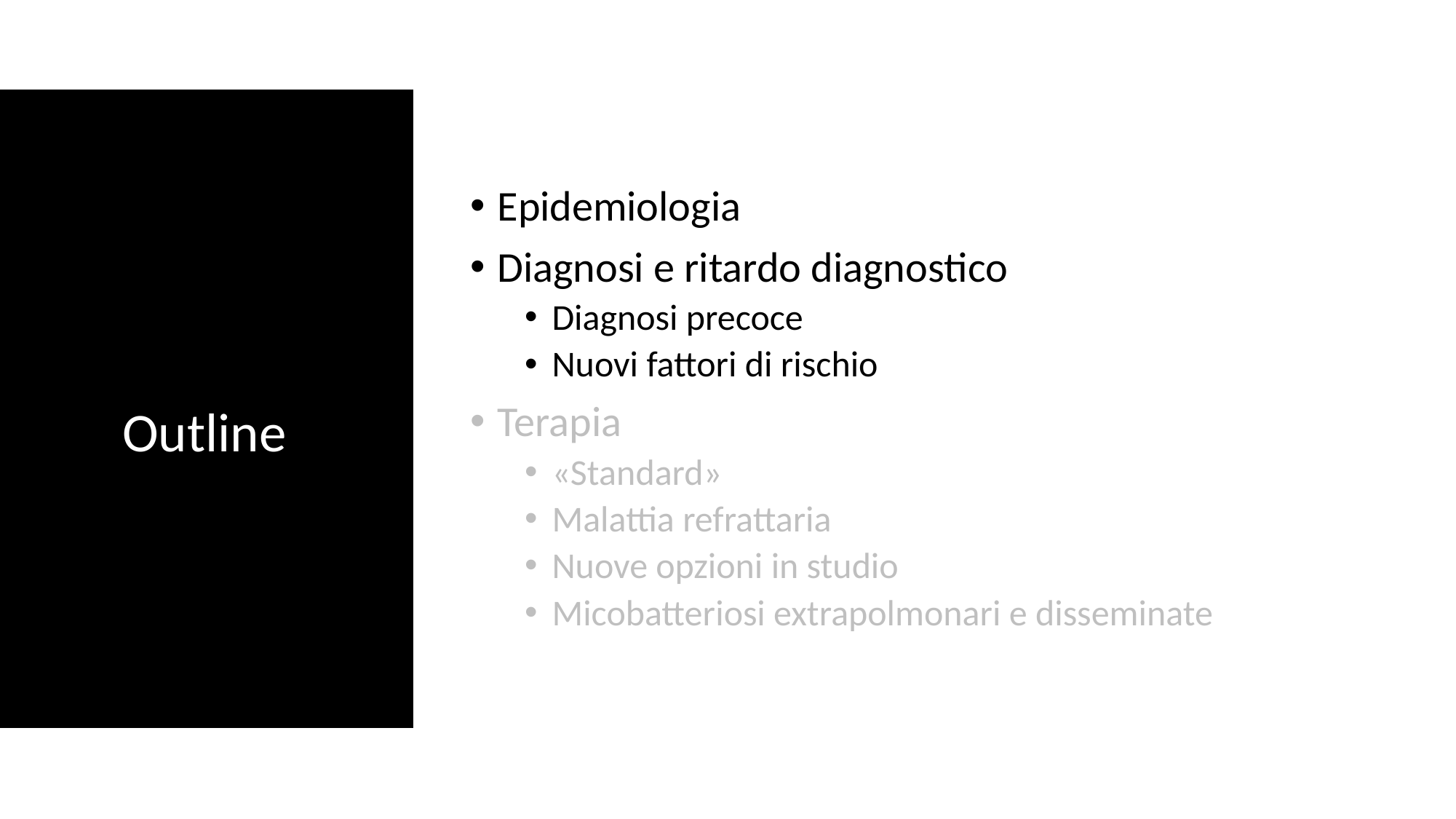

Epidemiologia
Diagnosi e ritardo diagnostico
Diagnosi precoce
Nuovi fattori di rischio
Terapia
«Standard»
Malattia refrattaria
Nuove opzioni in studio
Micobatteriosi extrapolmonari e disseminate
# Outline